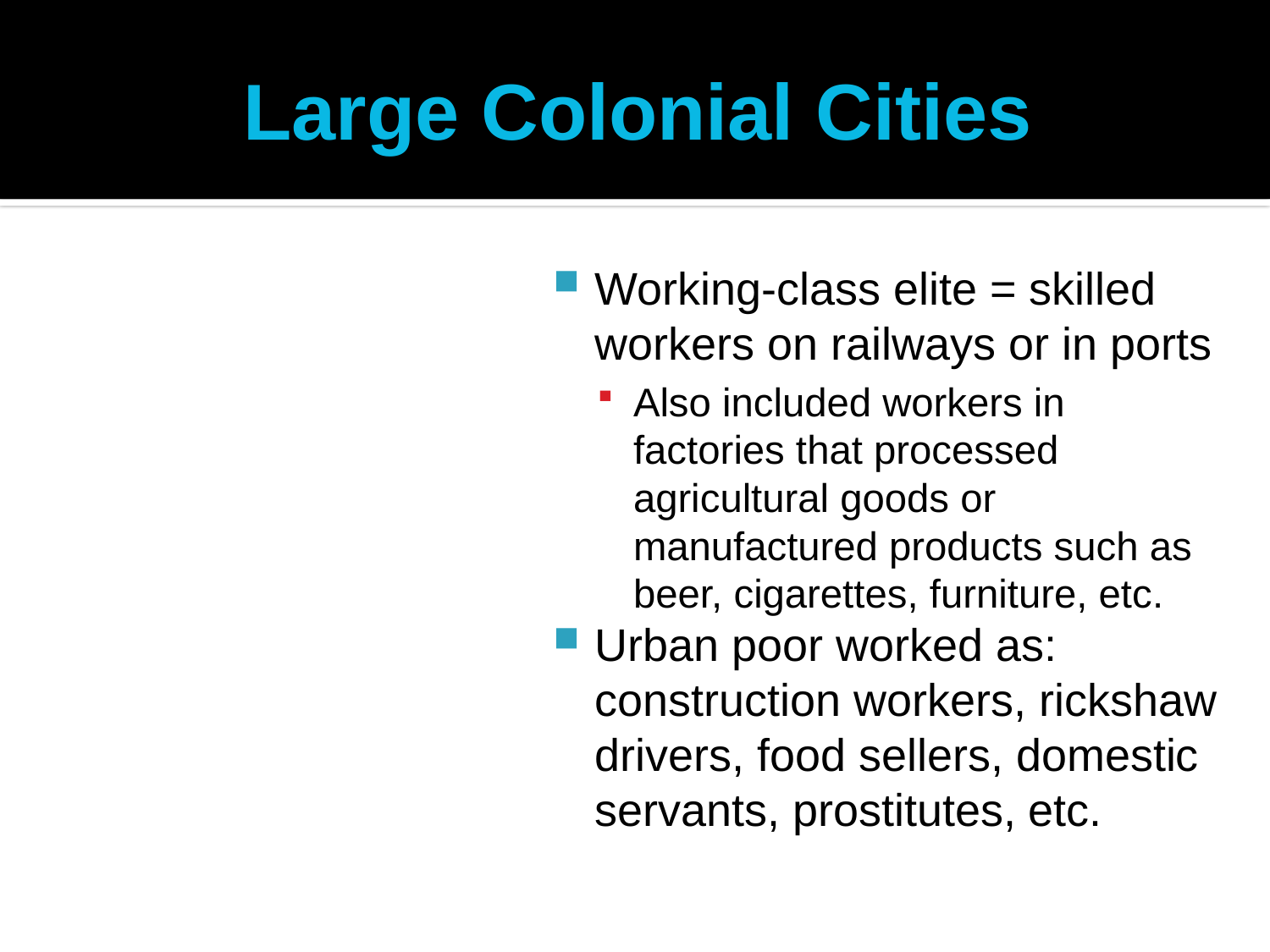

# Large Colonial Cities
Working-class elite = skilled workers on railways or in ports
Also included workers in factories that processed agricultural goods or manufactured products such as beer, cigarettes, furniture, etc.
Urban poor worked as: construction workers, rickshaw drivers, food sellers, domestic servants, prostitutes, etc.